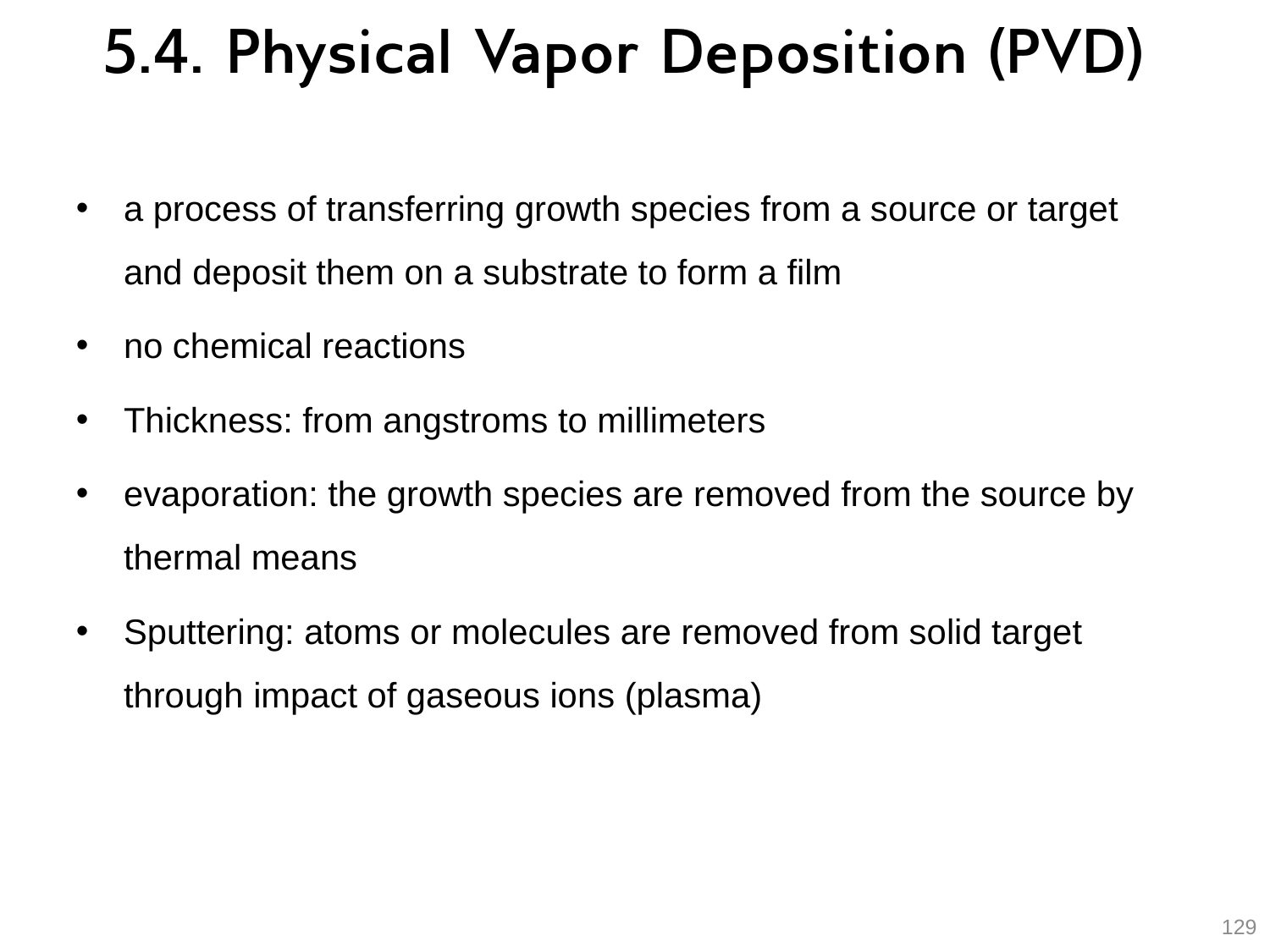

5.4. Physical Vapor Deposition (PVD)
a process of transferring growth species from a source or target and deposit them on a substrate to form a film
no chemical reactions
Thickness: from angstroms to millimeters
evaporation: the growth species are removed from the source by thermal means
Sputtering: atoms or molecules are removed from solid target through impact of gaseous ions (plasma)

129